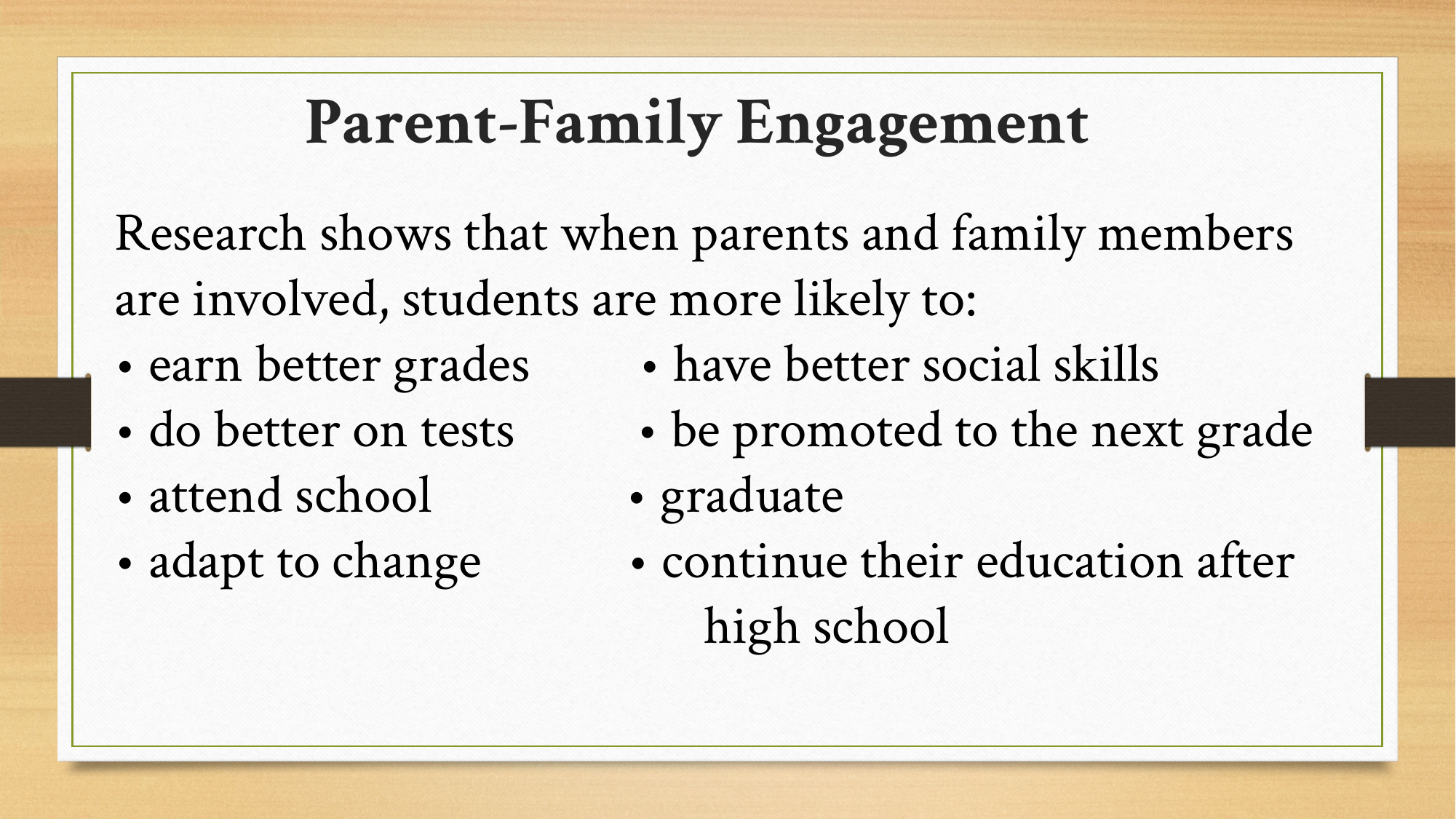

Parent-Family Engagement
Research shows that when parents and family members are involved, students are more likely to:
• earn better grades         • have better social skills
• do better on tests          • be promoted to the next grade
• attend school                • graduate
• adapt to change            • continue their education after                                           high school